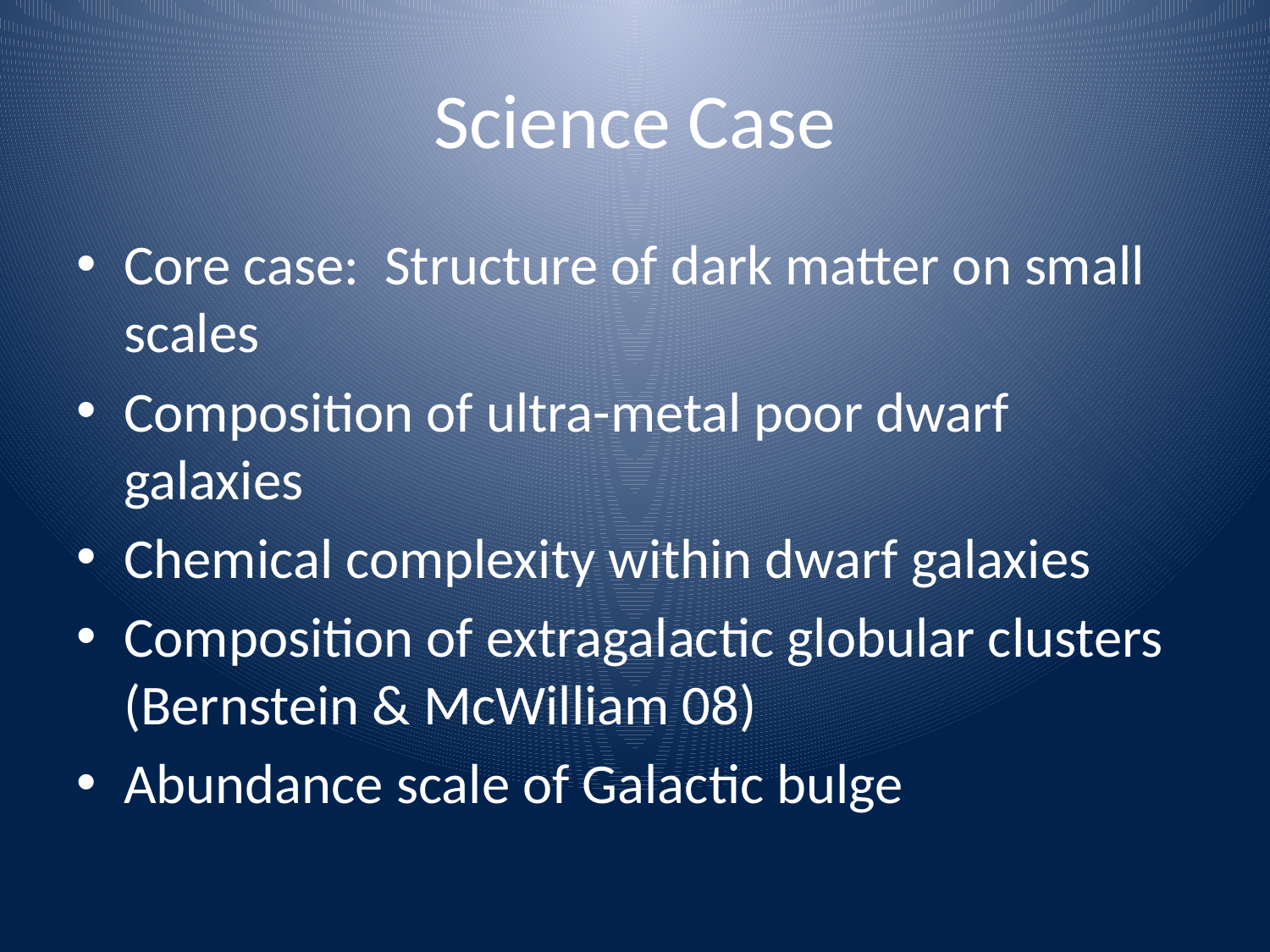

# Science Case
Core case:  Structure of dark matter on small scales
Composition of ultra-metal poor dwarf galaxies
Chemical complexity within dwarf galaxies
Composition of extragalactic globular clusters (Bernstein & McWilliam 08)
Abundance scale of Galactic bulge